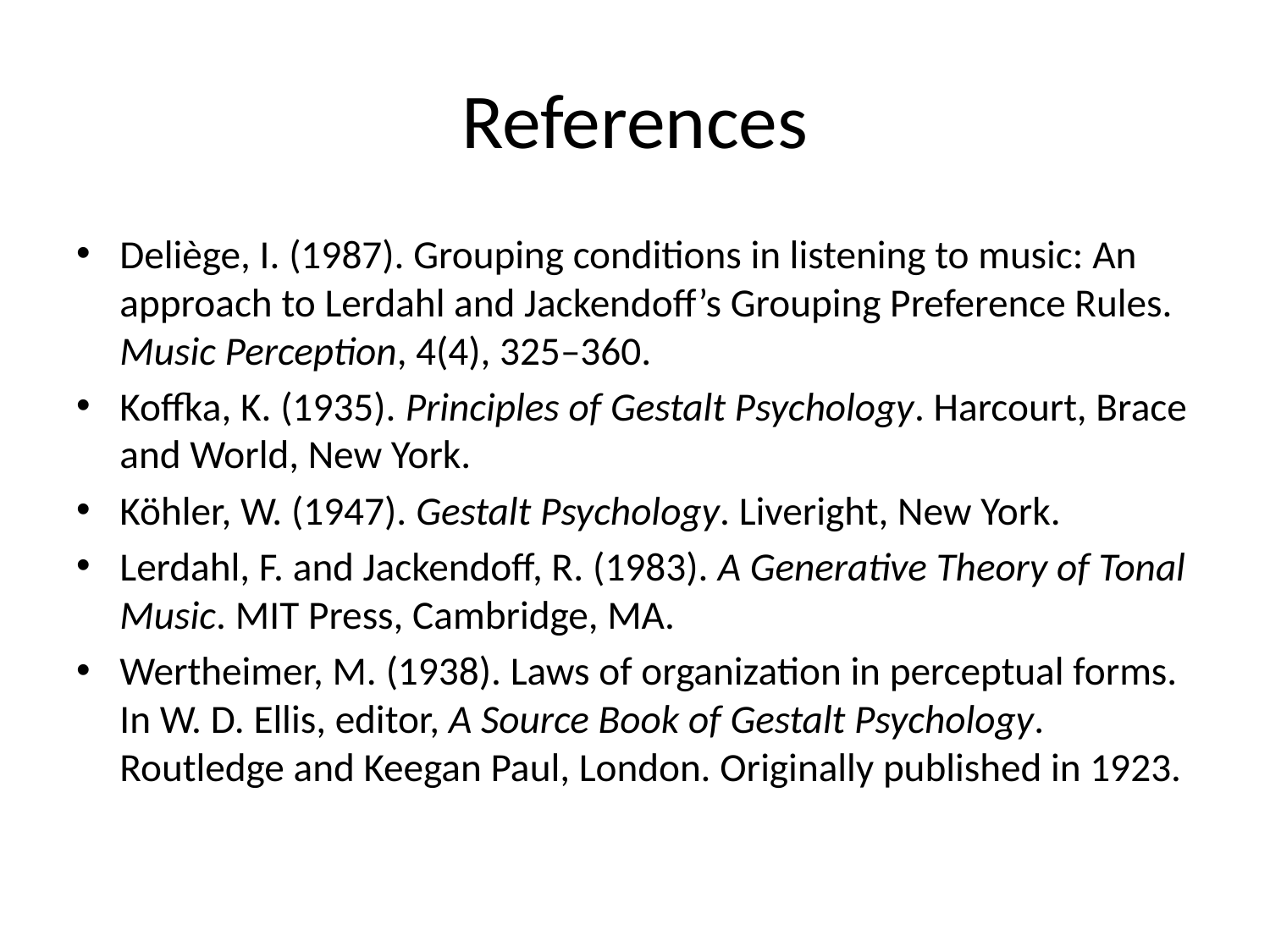

# References
Deliège, I. (1987). Grouping conditions in listening to music: An approach to Lerdahl and Jackendoff’s Grouping Preference Rules. Music Perception, 4(4), 325–360.
Koffka, K. (1935). Principles of Gestalt Psychology. Harcourt, Brace and World, New York.
Köhler, W. (1947). Gestalt Psychology. Liveright, New York.
Lerdahl, F. and Jackendoff, R. (1983). A Generative Theory of Tonal Music. MIT Press, Cambridge, MA.
Wertheimer, M. (1938). Laws of organization in perceptual forms. In W. D. Ellis, editor, A Source Book of Gestalt Psychology. Routledge and Keegan Paul, London. Originally published in 1923.